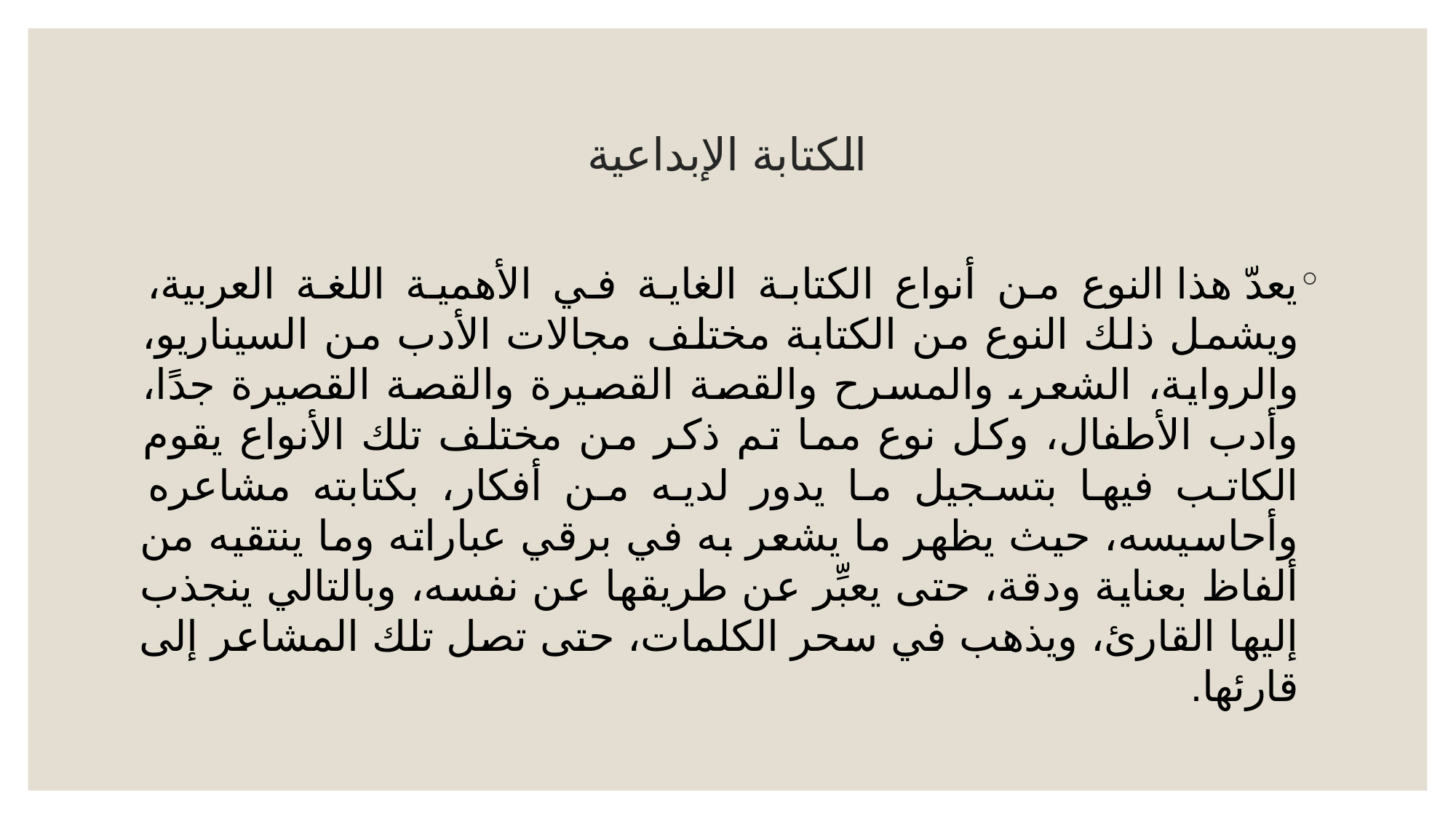

# الكتابة الإبداعية
يعدّ هذا النوع من أنواع الكتابة الغاية في الأهمية اللغة العربية، ويشمل ذلك النوع من الكتابة مختلف مجالات الأدب من السيناريو، والرواية، الشعر، والمسرح والقصة القصيرة والقصة القصيرة جدًا، وأدب الأطفال، وكل نوع مما تم ذكر من مختلف تلك الأنواع يقوم الكاتب فيها بتسجيل ما يدور لديه من أفكار، بكتابته مشاعره وأحاسيسه، حيث يظهر ما يشعر به في برقي عباراته وما ينتقيه من ألفاظ بعناية ودقة، حتى يعبِّر عن طريقها عن نفسه، وبالتالي ينجذب إليها القارئ، ويذهب في سحر الكلمات، حتى تصل تلك المشاعر إلى قارئها.